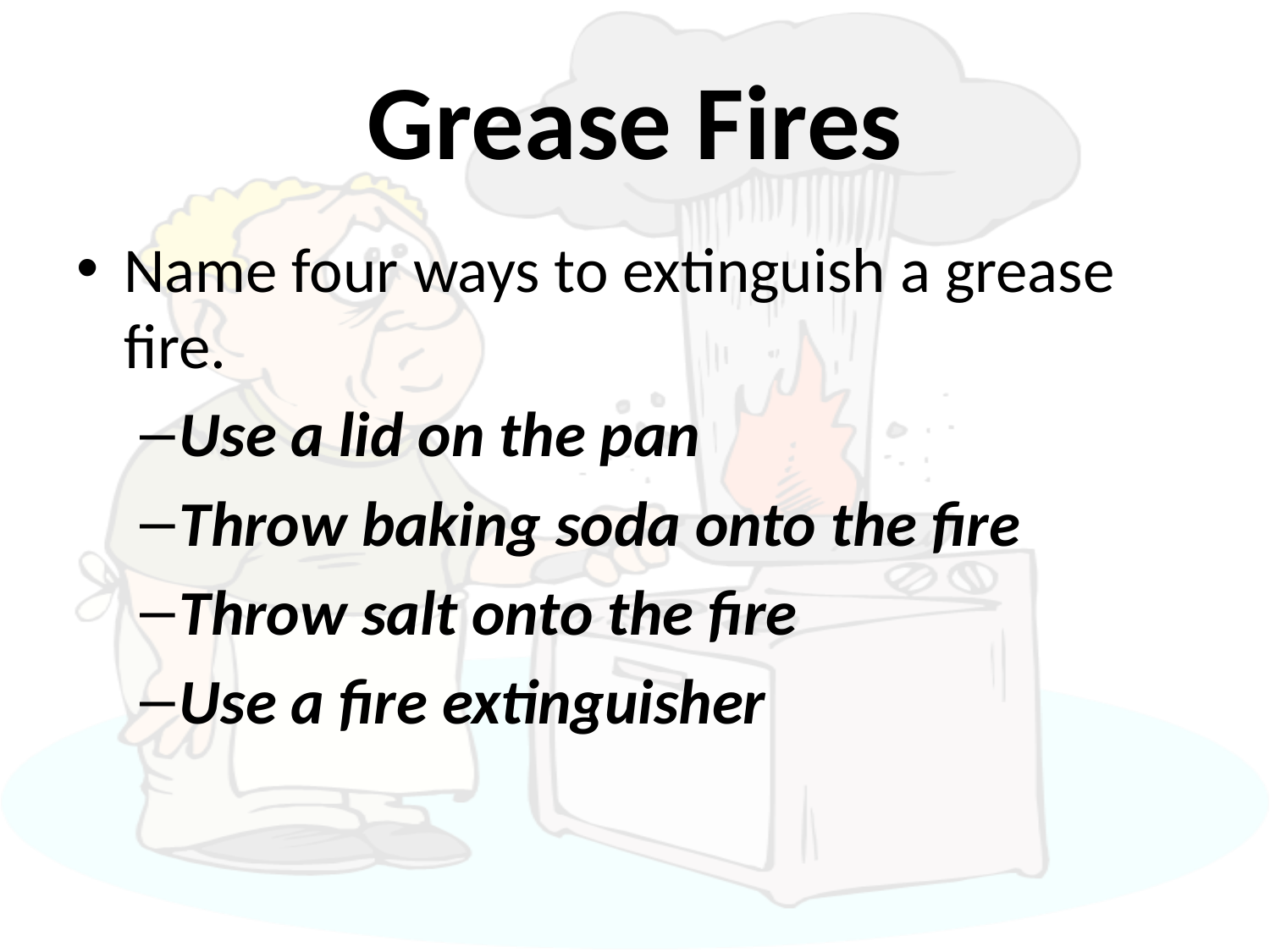

# Grease Fires
Name four ways to extinguish a grease fire.
Use a lid on the pan
Throw baking soda onto the fire
Throw salt onto the fire
Use a fire extinguisher